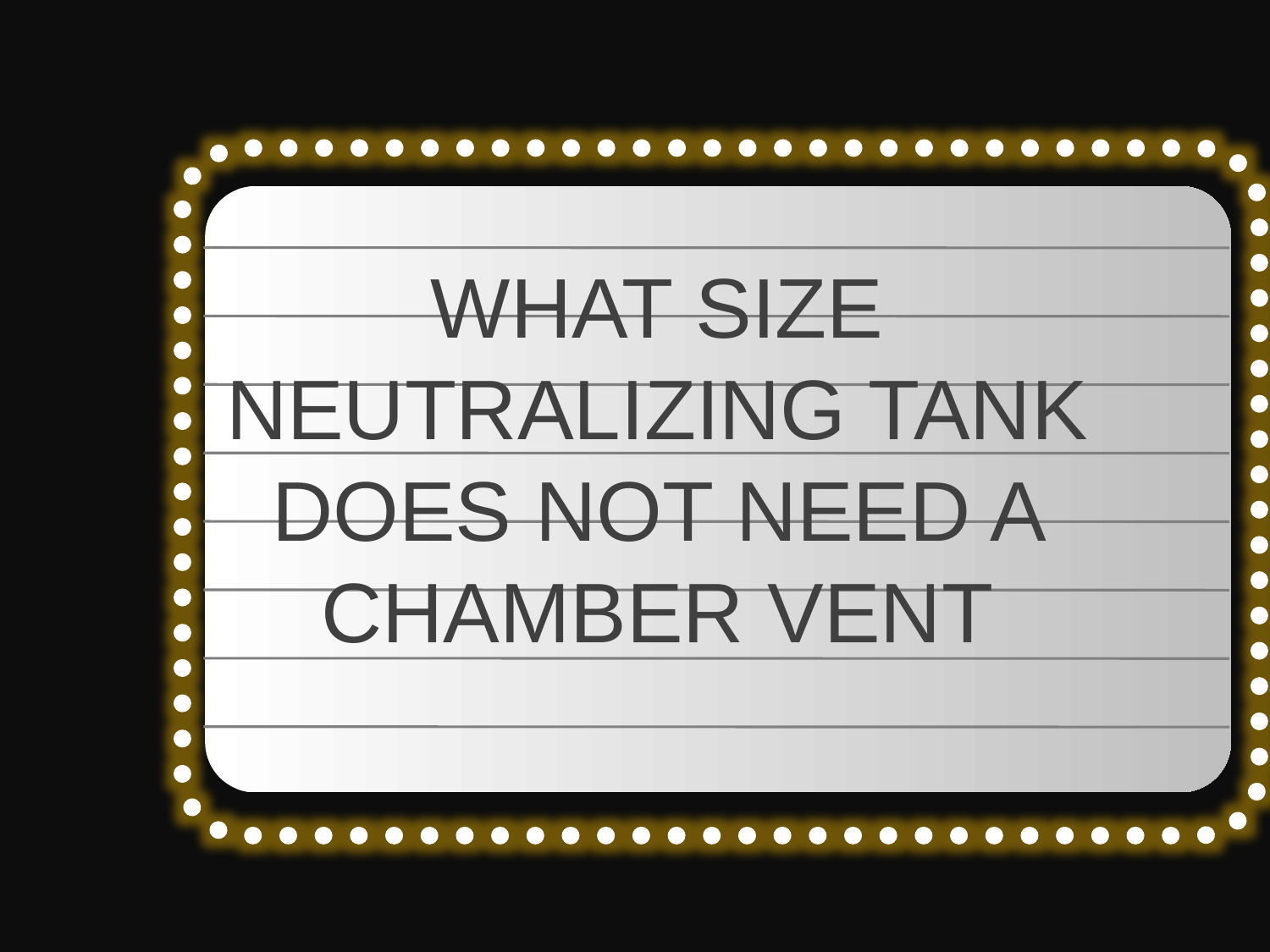

WHAT SIZE NEUTRALIZING TANK DOES NOT NEED A CHAMBER VENT